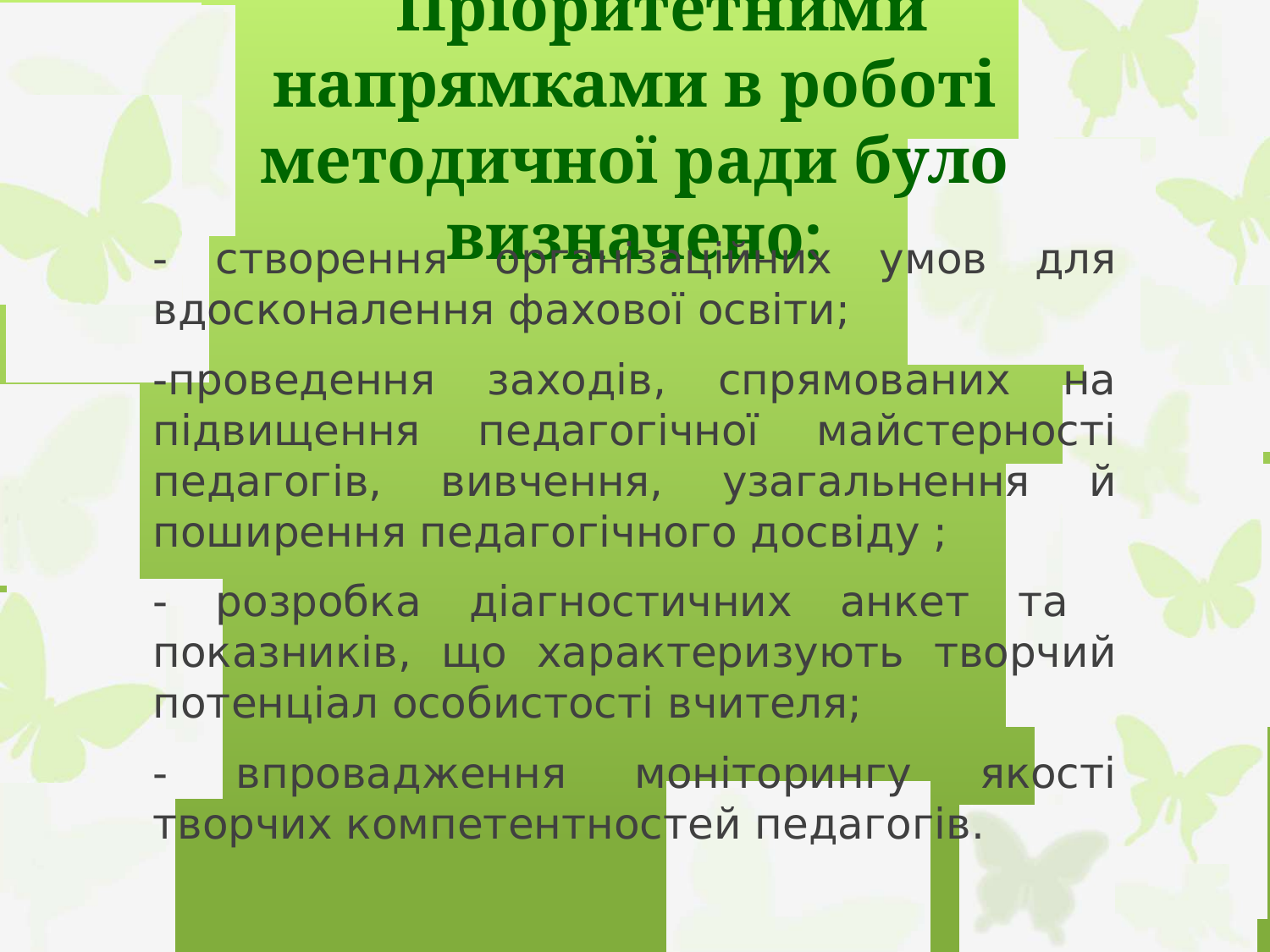

- створення організаційних умов для вдосконалення фахової освіти;
-проведення заходів, спрямованих на підвищення педагогічної майстерності педагогів, вивчення, узагальнення й поширення педагогічного досвіду ;
- розробка діагностичних анкет та  показників, що характеризують творчий потенціал особистості вчителя;
- впровадження моніторингу якості творчих компетентностей педагогів.

   Пріоритетними напрямками в роботі методичної ради було визначено: